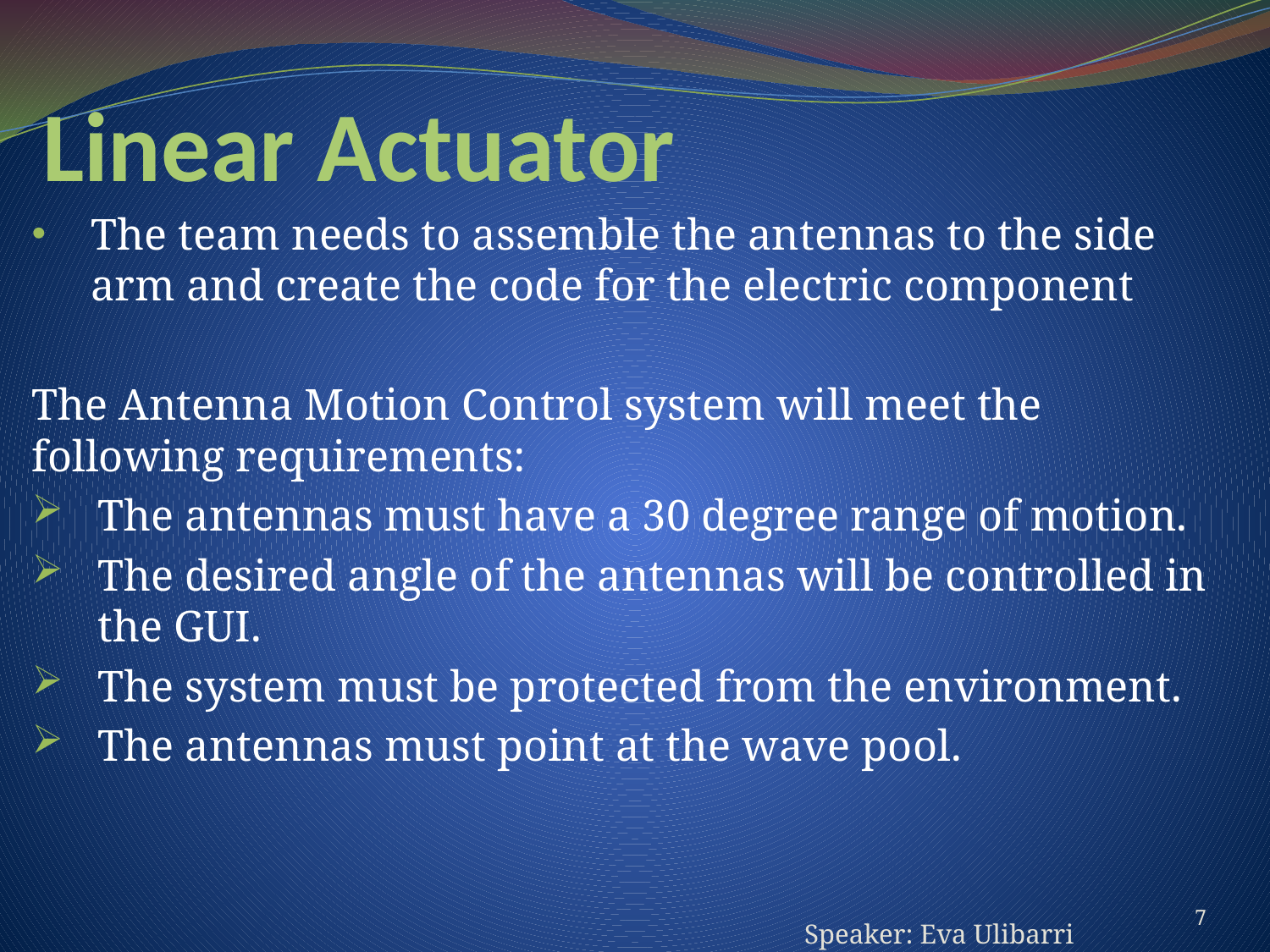

# Linear Actuator
The team needs to assemble the antennas to the side arm and create the code for the electric component

The Antenna Motion Control system will meet the following requirements:
The antennas must have a 30 degree range of motion.
The desired angle of the antennas will be controlled in the GUI.
The system must be protected from the environment.
The antennas must point at the wave pool.

7
Speaker: Eva Ulibarri